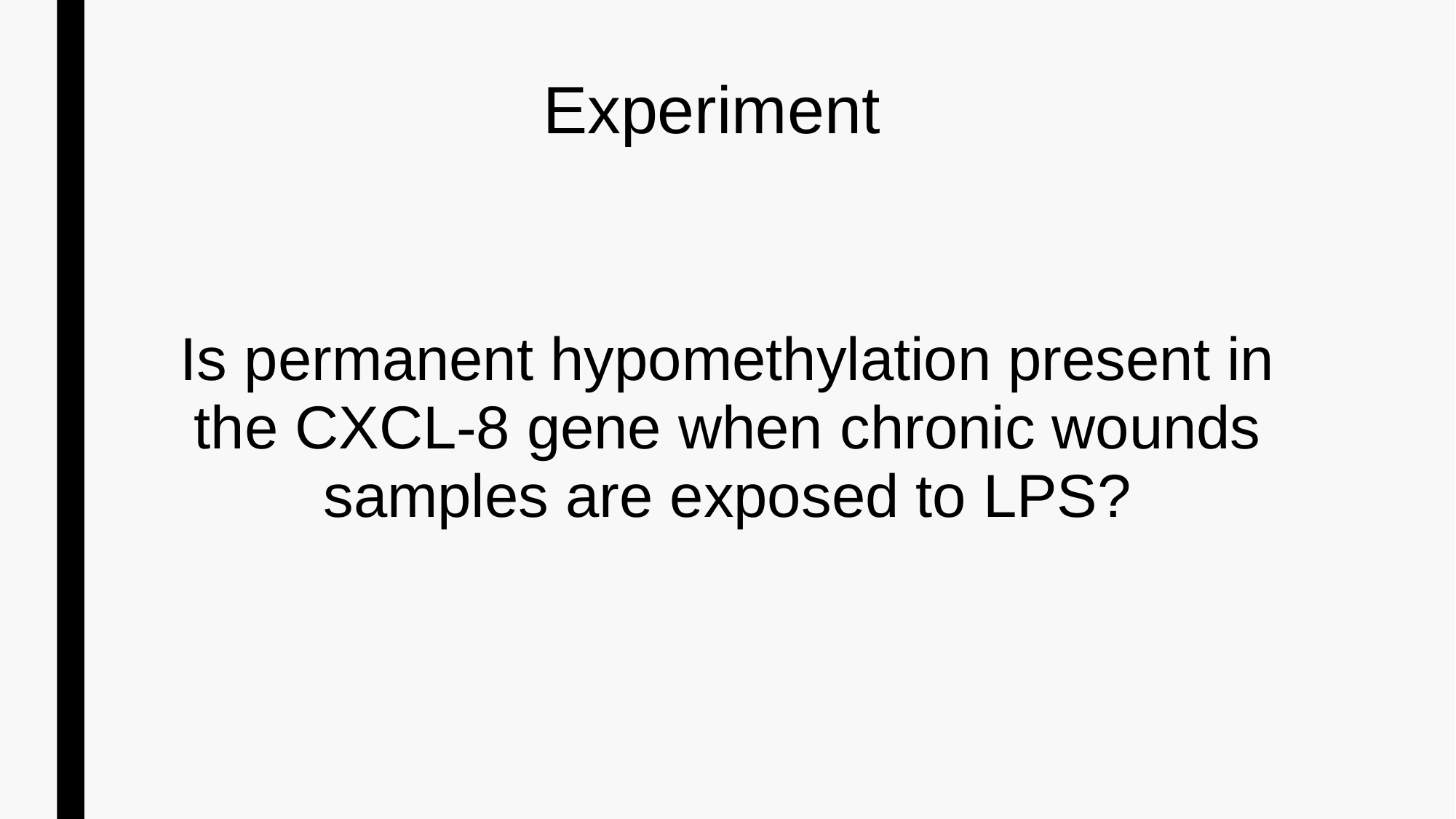

# Experiment
Is permanent hypomethylation present in the CXCL-8 gene when chronic wounds samples are exposed to LPS?